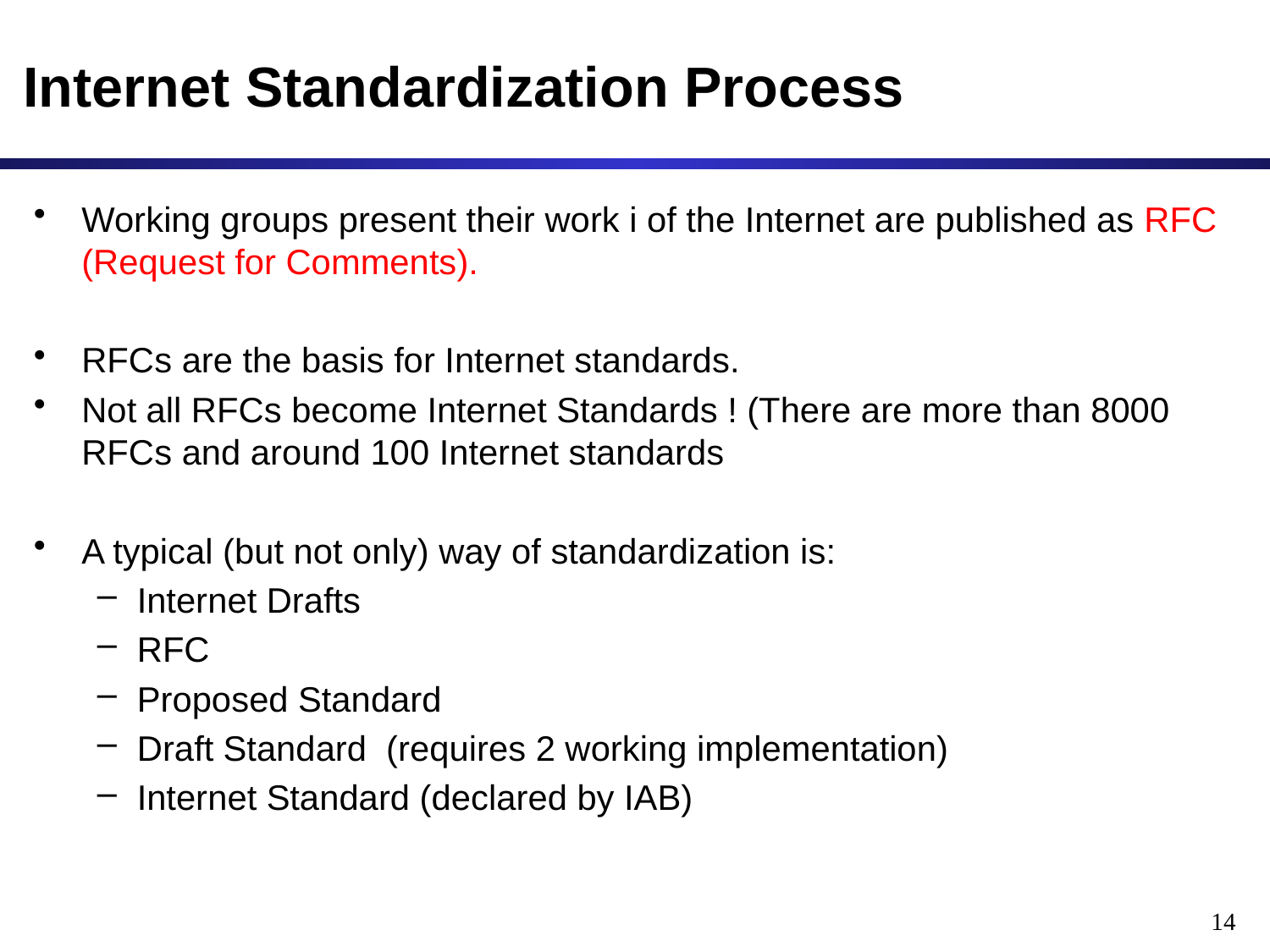

# Internet Standardization Process
Working groups present their work i of the Internet are published as RFC (Request for Comments).

RFCs are the basis for Internet standards.
Not all RFCs become Internet Standards ! (There are more than 8000 RFCs and around 100 Internet standards

A typical (but not only) way of standardization is:
Internet Drafts
RFC
Proposed Standard
Draft Standard  (requires 2 working implementation)
Internet Standard (declared by IAB)

14